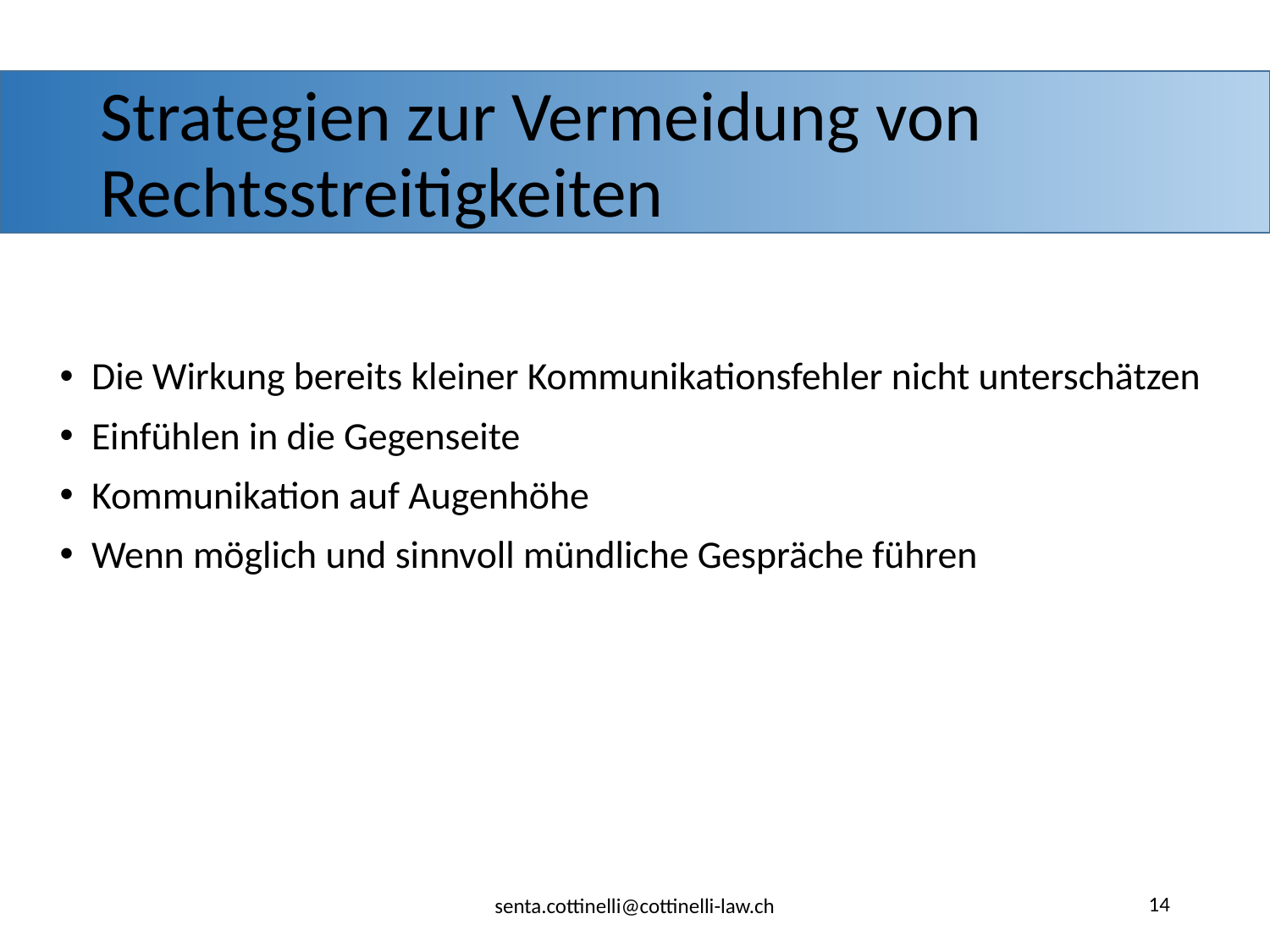

# Strategien zur Vermeidung von Rechtsstreitigkeiten
Die Wirkung bereits kleiner Kommunikationsfehler nicht unterschätzen
Einfühlen in die Gegenseite
Kommunikation auf Augenhöhe
Wenn möglich und sinnvoll mündliche Gespräche führen